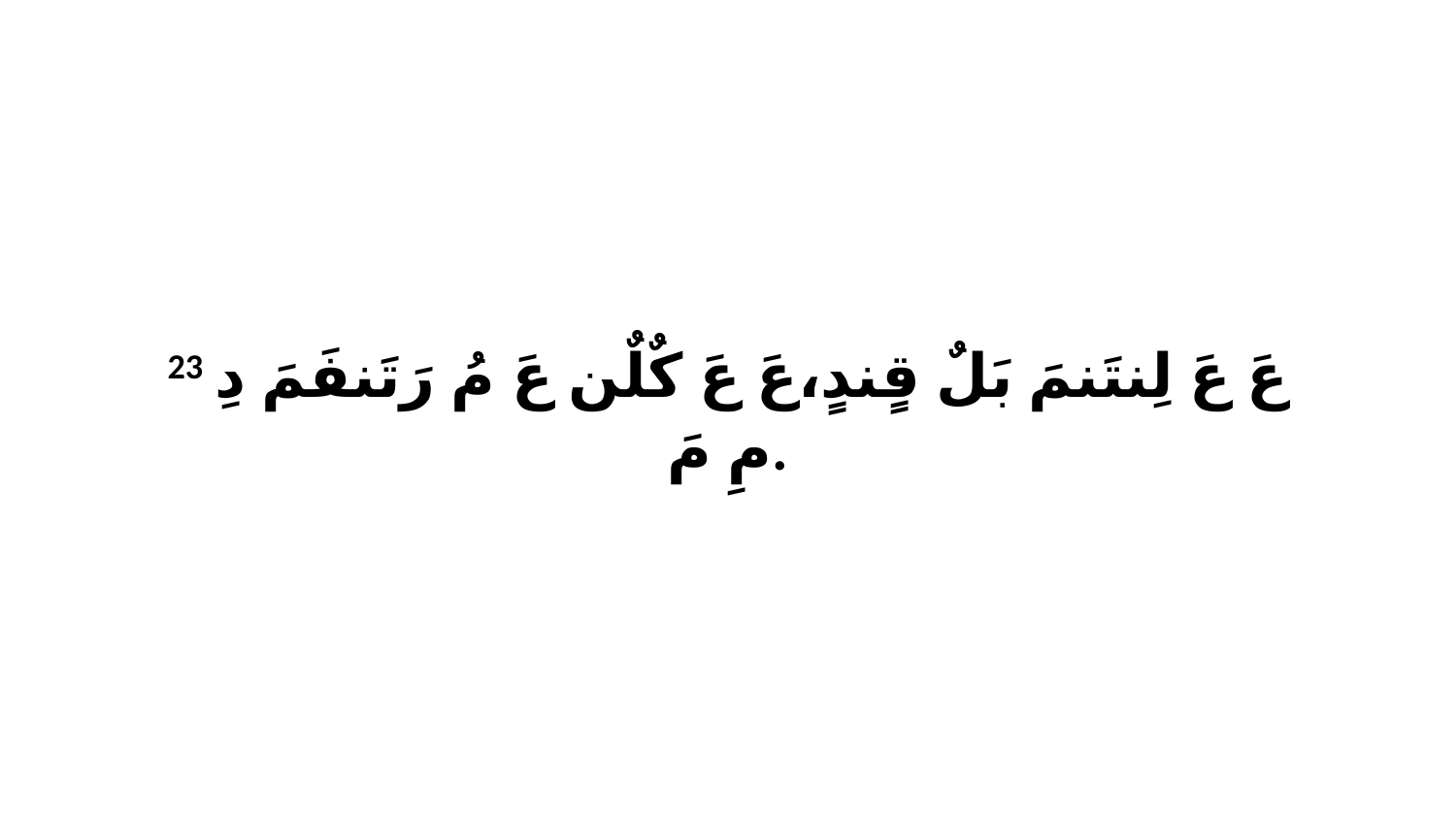

23 عَ عَ لِنتَنمَ بَلٌ قٍندٍ،عَ عَ كٌلٌن عَ مُ رَتَنفَمَ دِ مِ مَ.